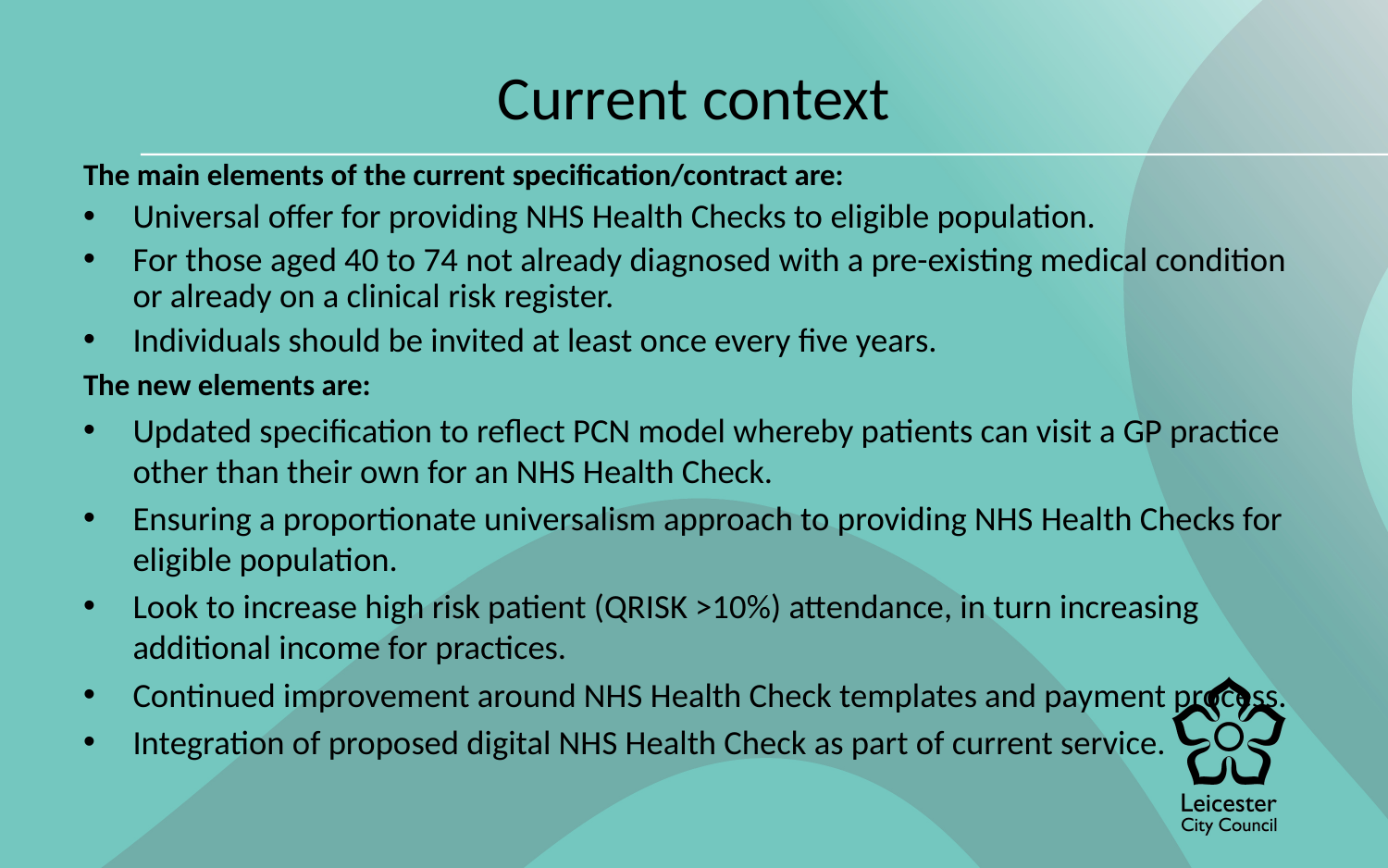

# Current context
The main elements of the current specification/contract are:
Universal offer for providing NHS Health Checks to eligible population.
For those aged 40 to 74 not already diagnosed with a pre-existing medical condition or already on a clinical risk register.
Individuals should be invited at least once every five years.
The new elements are:
Updated specification to reflect PCN model whereby patients can visit a GP practice other than their own for an NHS Health Check.
Ensuring a proportionate universalism approach to providing NHS Health Checks for eligible population.
Look to increase high risk patient (QRISK >10%) attendance, in turn increasing additional income for practices.
Continued improvement around NHS Health Check templates and payment process.
Integration of proposed digital NHS Health Check as part of current service.